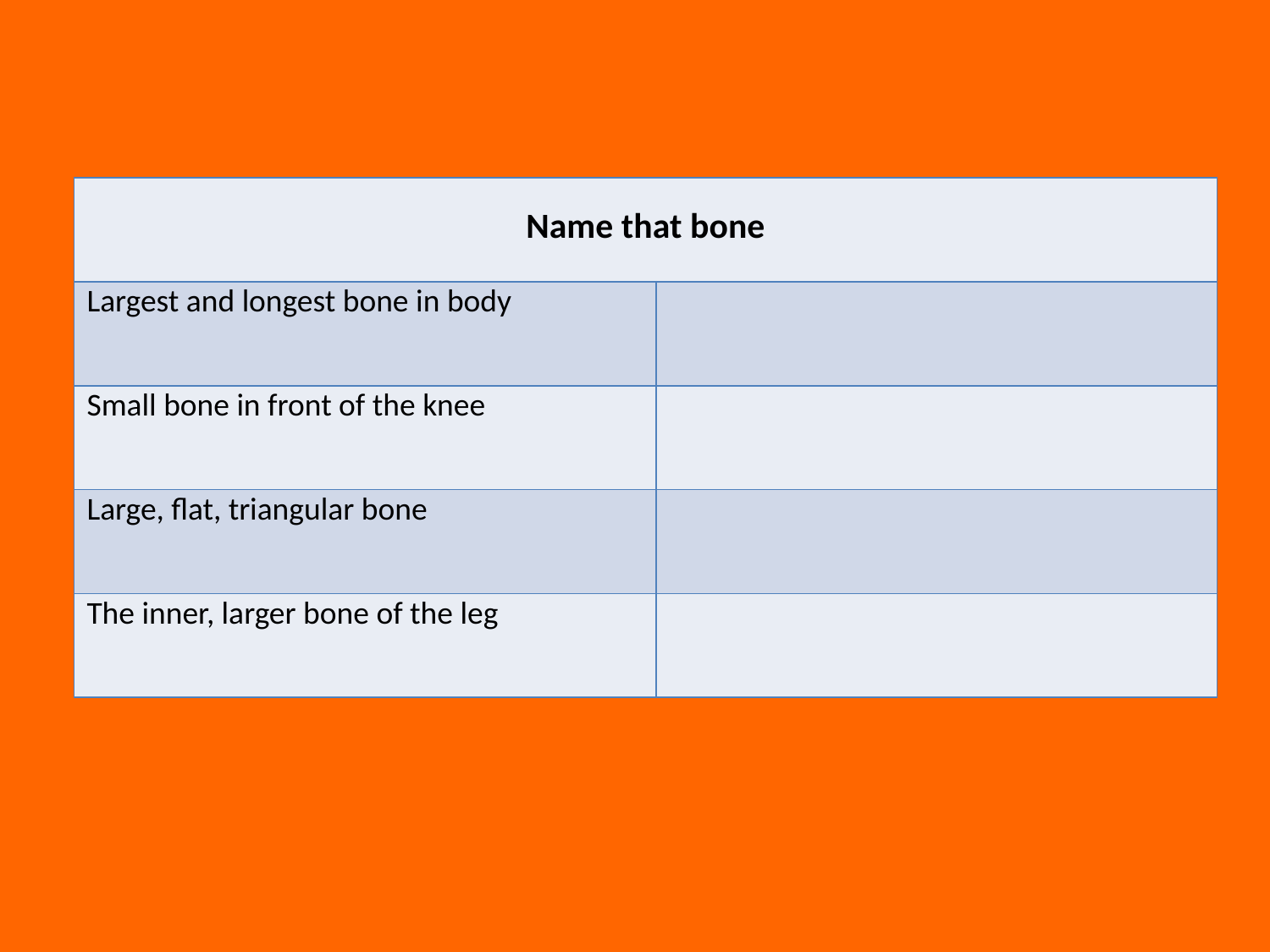

| Name that bone |  |
| --- | --- |
| Largest and longest bone in body |  |
| Small bone in front of the knee |  |
| Large, flat, triangular bone |  |
| The inner, larger bone of the leg |  |